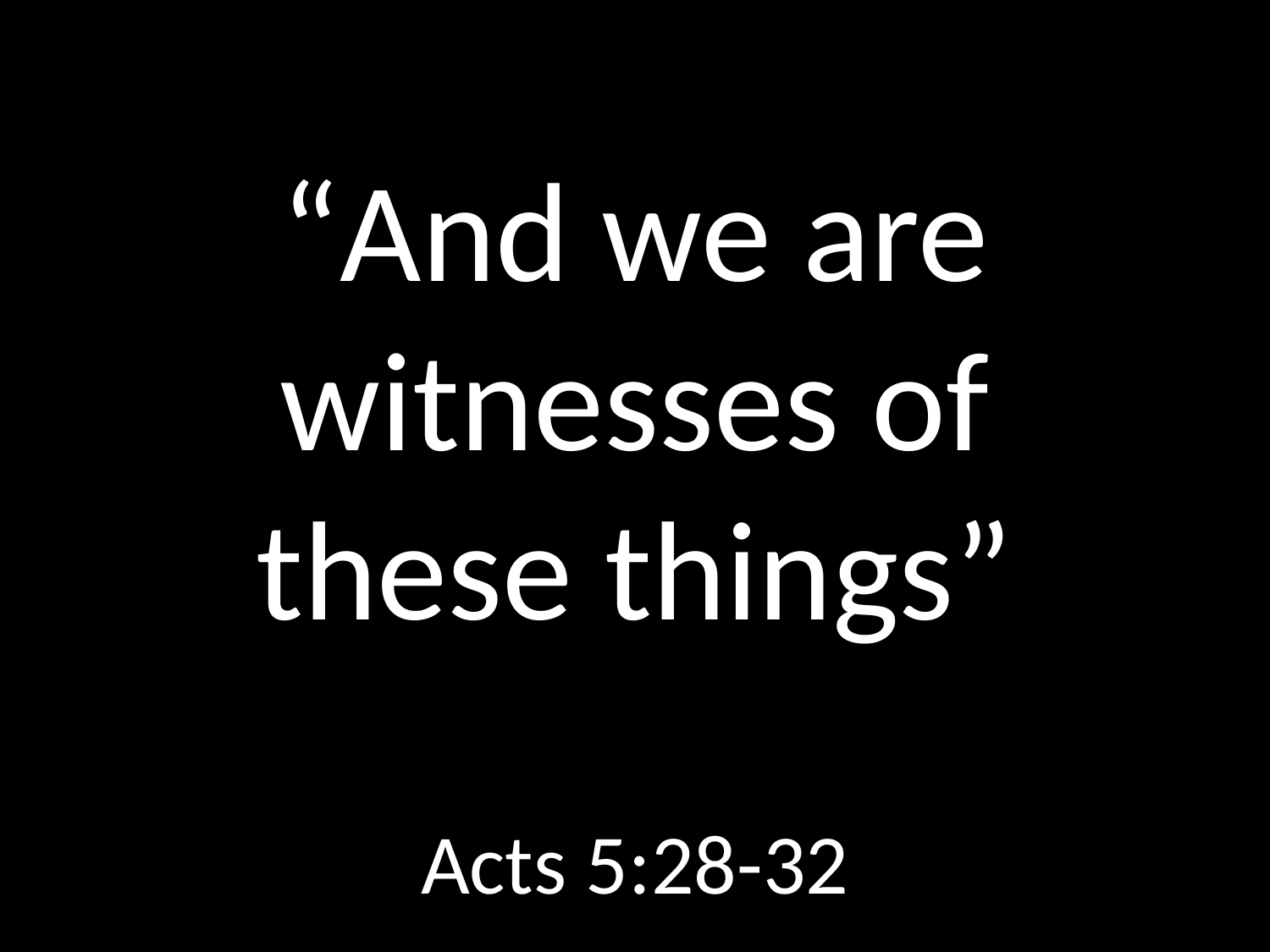

# “And we are witnesses of these things”
GOD
GOD
Acts 5:28-32